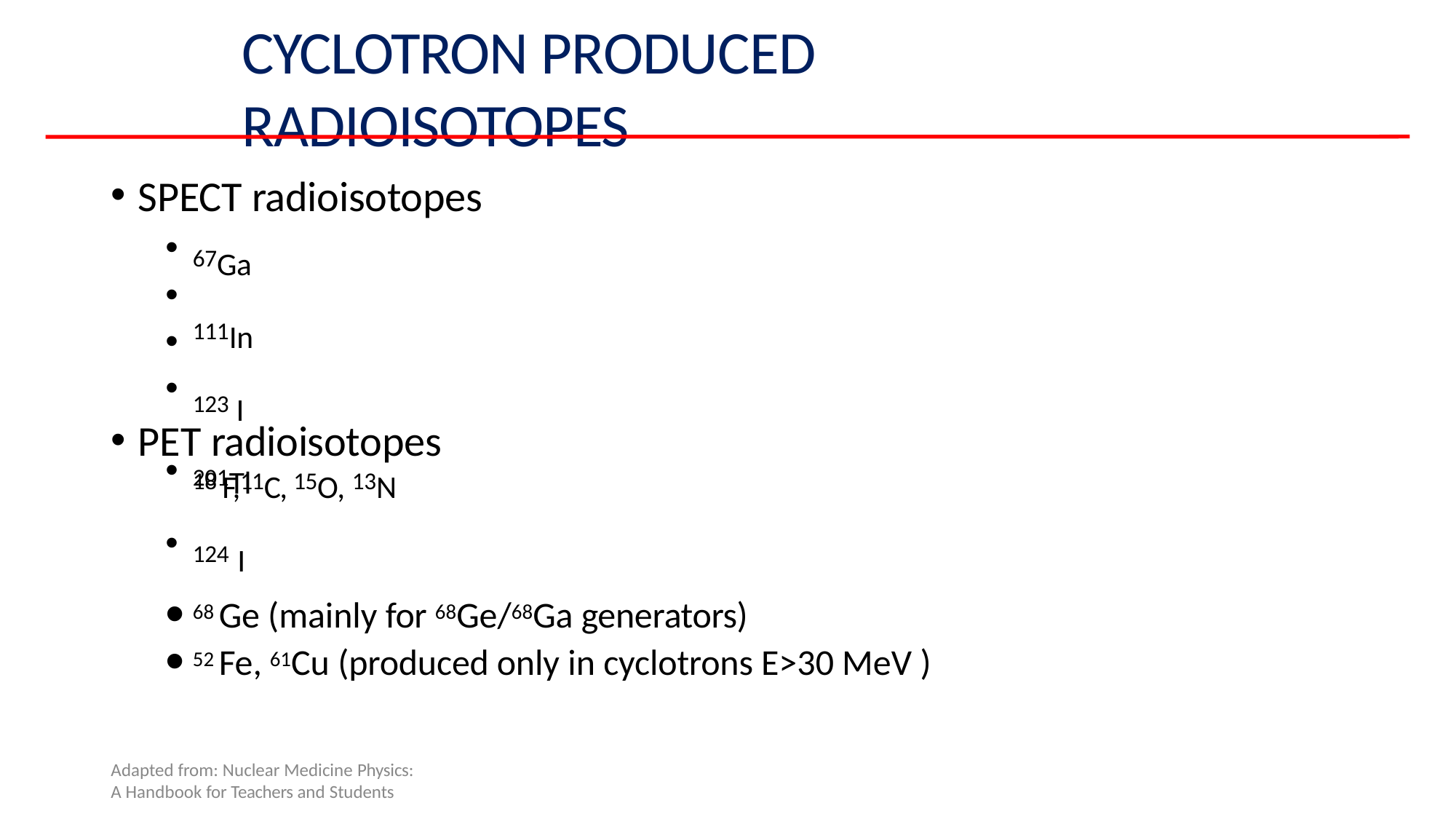

# CYCLOTRON PRODUCED RADIOISOTOPES

SPECT radioisotopes
67Ga
111In
123 I
201Tl
•
•
•
•
PET radioisotopes
18 F,11C, 15O, 13N
124 I
68 Ge (mainly for 68Ge/68Ga generators)
52 Fe, 61Cu (produced only in cyclotrons E>30 MeV )
Adapted from: Nuclear Medicine Physics:
A Handbook for Teachers and Students